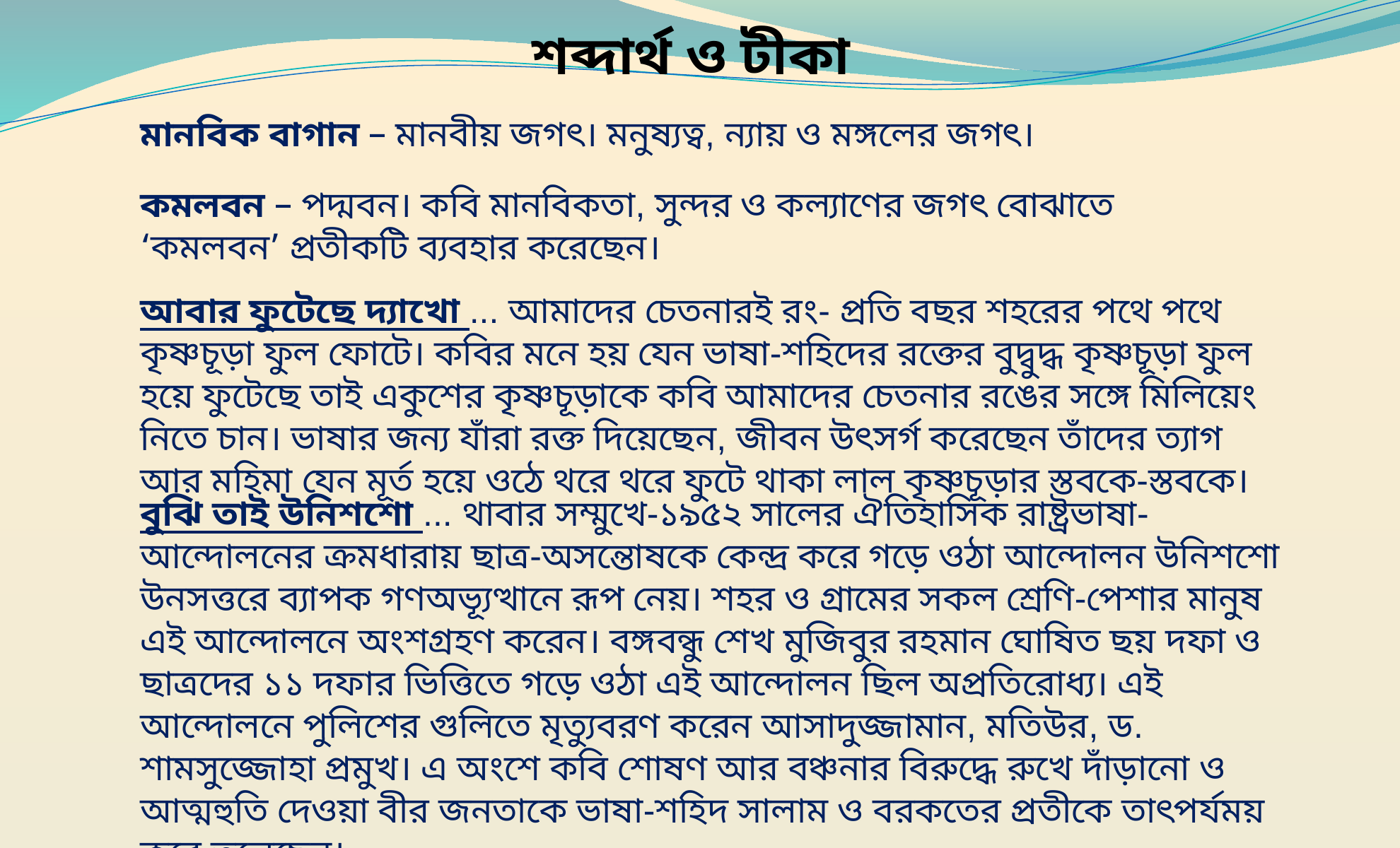

শব্দার্থ ও টীকা
মানবিক বাগান – মানবীয় জগৎ। মনুষ্যত্ব, ন্যায় ও মঙ্গলের জগৎ।

কমলবন – পদ্মবন। কবি মানবিকতা, সুন্দর ও কল্যাণের জগৎ বোঝাতে ‘কমলবন’ প্রতীকটি ব্যবহার করেছেন।

আবার ফুটেছে দ্যাখো ... আমাদের চেতনারই রং- প্রতি বছর শহরের পথে পথে কৃষ্ণচূড়া ফুল ফোটে। কবির মনে হয় যেন ভাষা-শহিদের রক্তের বুদ্বুদ্ধ কৃষ্ণচূড়া ফুল হয়ে ফুটেছে তাই একুশের কৃষ্ণচূড়াকে কবি আমাদের চেতনার রঙের সঙ্গে মিলিয়েং নিতে চান। ভাষার জন্য যাঁরা রক্ত দিয়েছেন, জীবন উৎসর্গ করেছেন তাঁদের ত্যাগ আর মহিমা যেন মূর্ত হয়ে ওঠে থরে থরে ফুটে থাকা লাল কৃষ্ণচূড়ার স্তবকে-স্তবকে।
বুঝি তাই উনিশশো ... থাবার সম্মুখে-১৯৫২ সালের ঐতিহাসিক রাষ্ট্রভাষা-আন্দোলনের ক্রমধারায় ছাত্র-অসন্তোষকে কেন্দ্র করে গড়ে ওঠা আন্দোলন উনিশশো উনসত্তরে ব্যাপক গণঅভ্যূত্থানে রূপ নেয়। শহর ও গ্রামের সকল শ্রেণি-পেশার মানুষ এই আন্দোলনে অংশগ্রহণ করেন। বঙ্গবন্ধু শেখ মুজিবুর রহমান ঘোষিত ছয় দফা ও ছাত্রদের ১১ দফার ভিত্তিতে গড়ে ওঠা এই আন্দোলন ছিল অপ্রতিরোধ্য। এই আন্দোলনে পুলিশের গুলিতে মৃত্যুবরণ করেন আসাদুজ্জামান, মতিউর, ড. শামসুজ্জোহা প্রমুখ। এ অংশে কবি শোষণ আর বঞ্চনার বিরুদ্ধে রুখে দাঁড়ানো ও আত্মহুতি দেওয়া বীর জনতাকে ভাষা-শহিদ সালাম ও বরকতের প্রতীকে তাৎপর্যময় করে তুলেছেন।